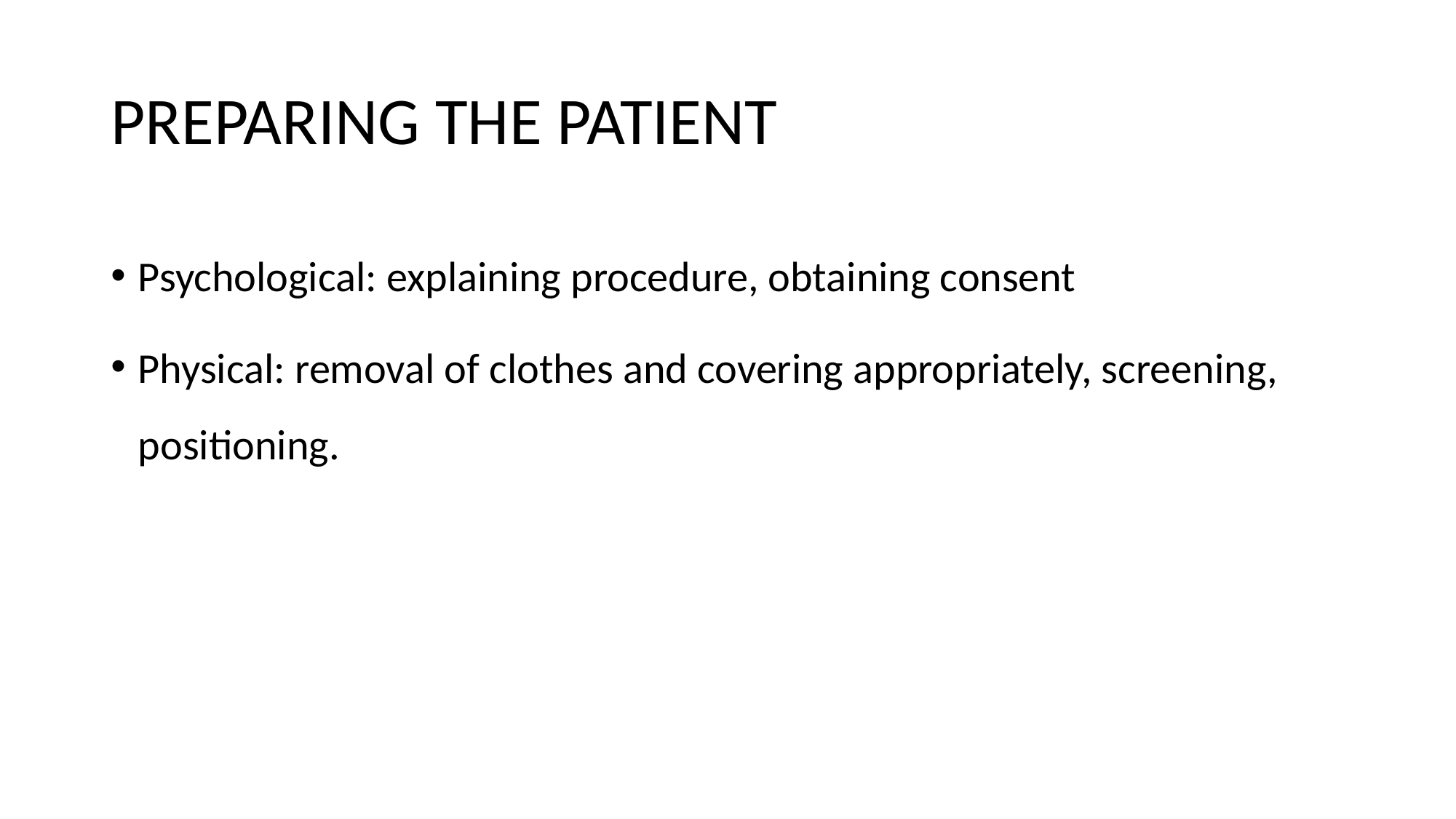

# PREPARING THE PATIENT
Psychological: explaining procedure, obtaining consent
Physical: removal of clothes and covering appropriately, screening, positioning.